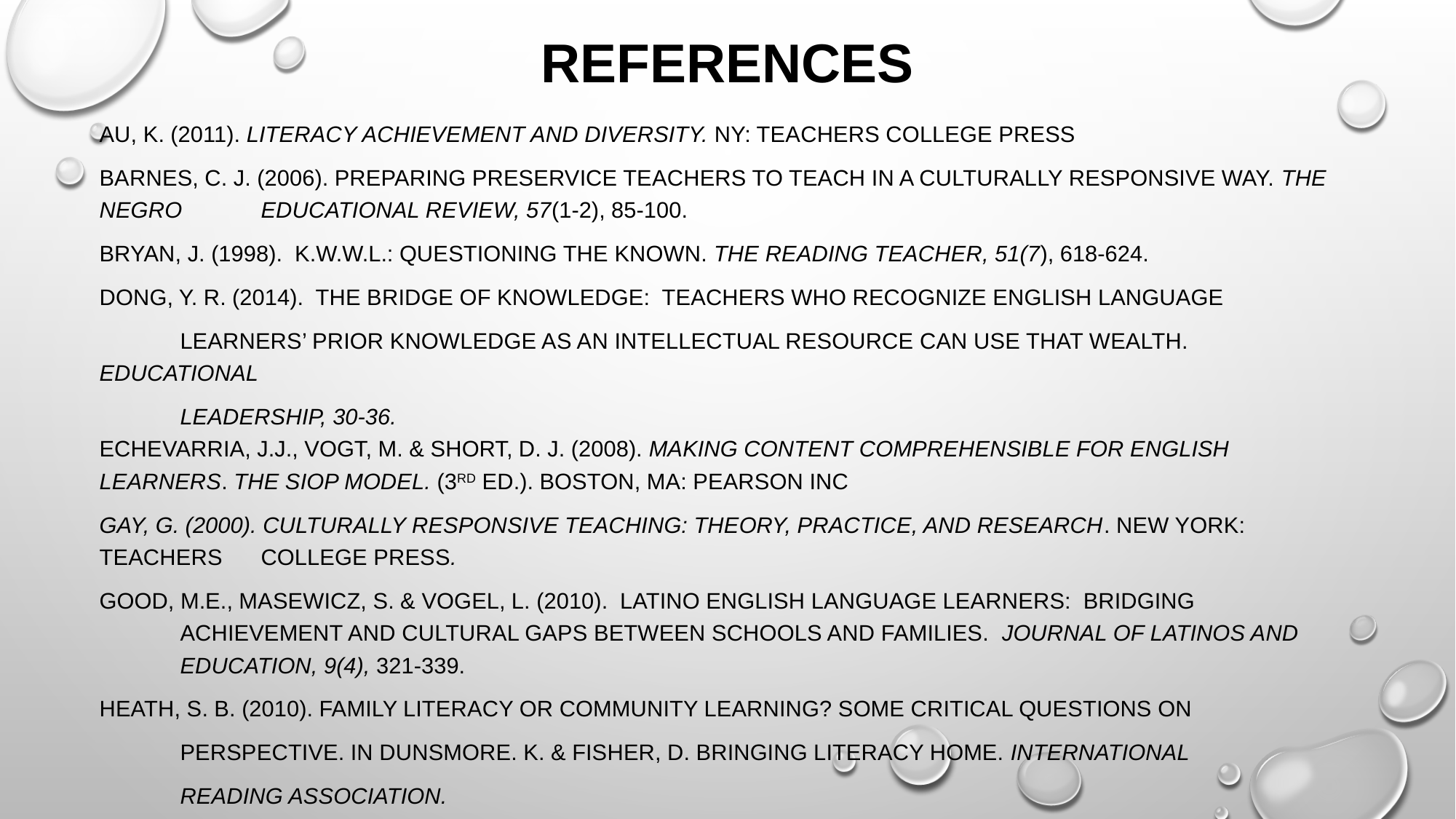

# References

AU, K. (2011). Literacy achievement and diversity. NY: Teachers College PREss
Barnes, C. J. (2006). Preparing preservice teachers to teach in a culturally responsive way. The Negro 	Educational Review, 57(1-2), 85-100.
Bryan, J. (1998).  K.W.W.L.: qUESTIONING THE KNOWN. tHE rEADING tEACHER, 51(7), 618-624.
Dong, Y. R. (2014).  The bridge of knowledge:  Teachers who recognize English language
 	learners’ prior knowledge as an intellectual resource can use that wealth.  Educational
	Leadership, 30-36.
Echevarria, J.J., Vogt, M. & Short, D. J. (2008). Making content comprehensible for English 	learners. The SIOP model. (3rd ed.). Boston, MA: Pearson Inc
GAY, G. (2000). Culturally responsive teaching: Theory, practice, and research. New York: Teachers 	College Press.
Good, M.E., Masewicz, S. & Vogel, L. (2010).  Latino English language learners:  Bridging
	achievement and cultural gaps between schools and families.  Journal of Latinos and
	Education, 9(4), 321-339.
Heath, S. B. (2010). Family literacy or community learning? Some critical questions on
	perspective. In Dunsmore. K. & Fisher, D. Bringing Literacy Home. International
	Reading Association.